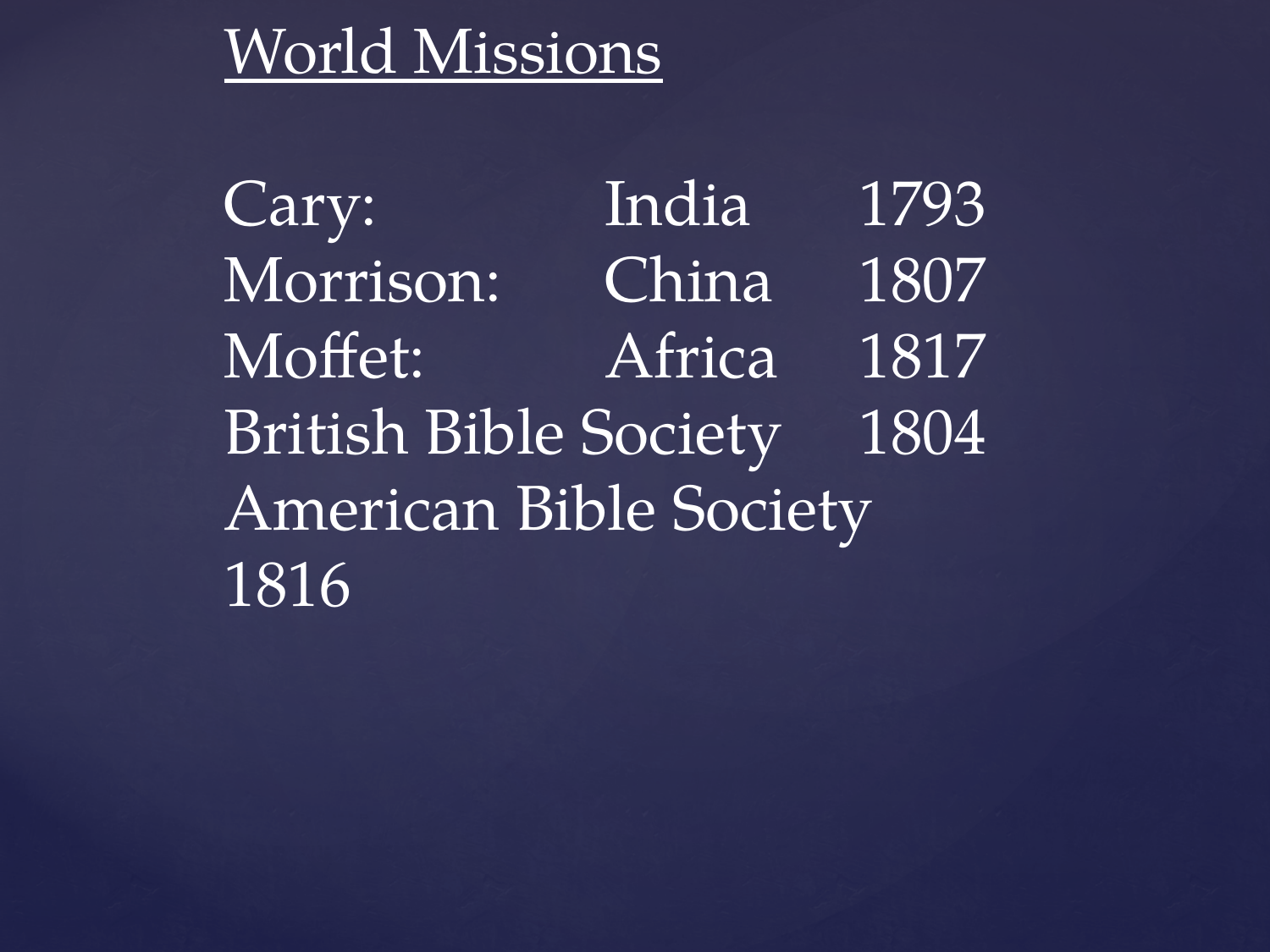

World Missions

Cary:  	 	India 	1793
Morrison:  	China  	1807
Moffet:  		Africa  	1817
British Bible Society  	1804
American Bible Society  	1816